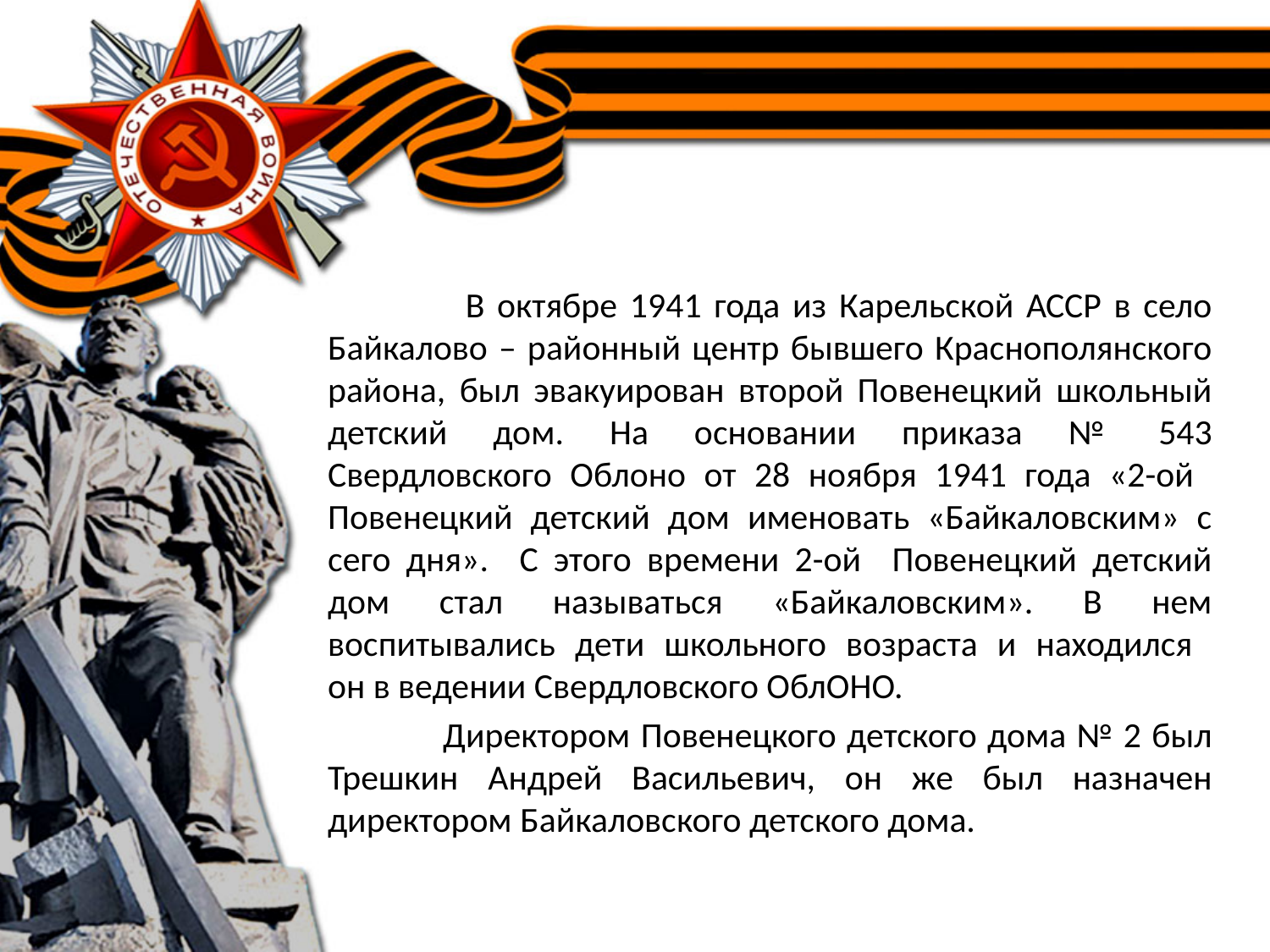

В октябре 1941 года из Карельской АССР в село Байкалово – районный центр бывшего Краснополянского района, был эвакуирован второй Повенецкий школьный детский дом. На основании приказа №  543 Свердловского Облоно от 28 ноября 1941 года «2-ой  Повенецкий детский дом именовать «Байкаловским» с сего дня».  С этого времени 2-ой  Повенецкий детский дом стал называться «Байкаловским». В нем воспитывались дети школьного возраста и находился
он в ведении Свердловского ОблОНО.
           Директором Повенецкого детского дома № 2 был Трешкин Андрей Васильевич, он же был назначен директором Байкаловского детского дома.